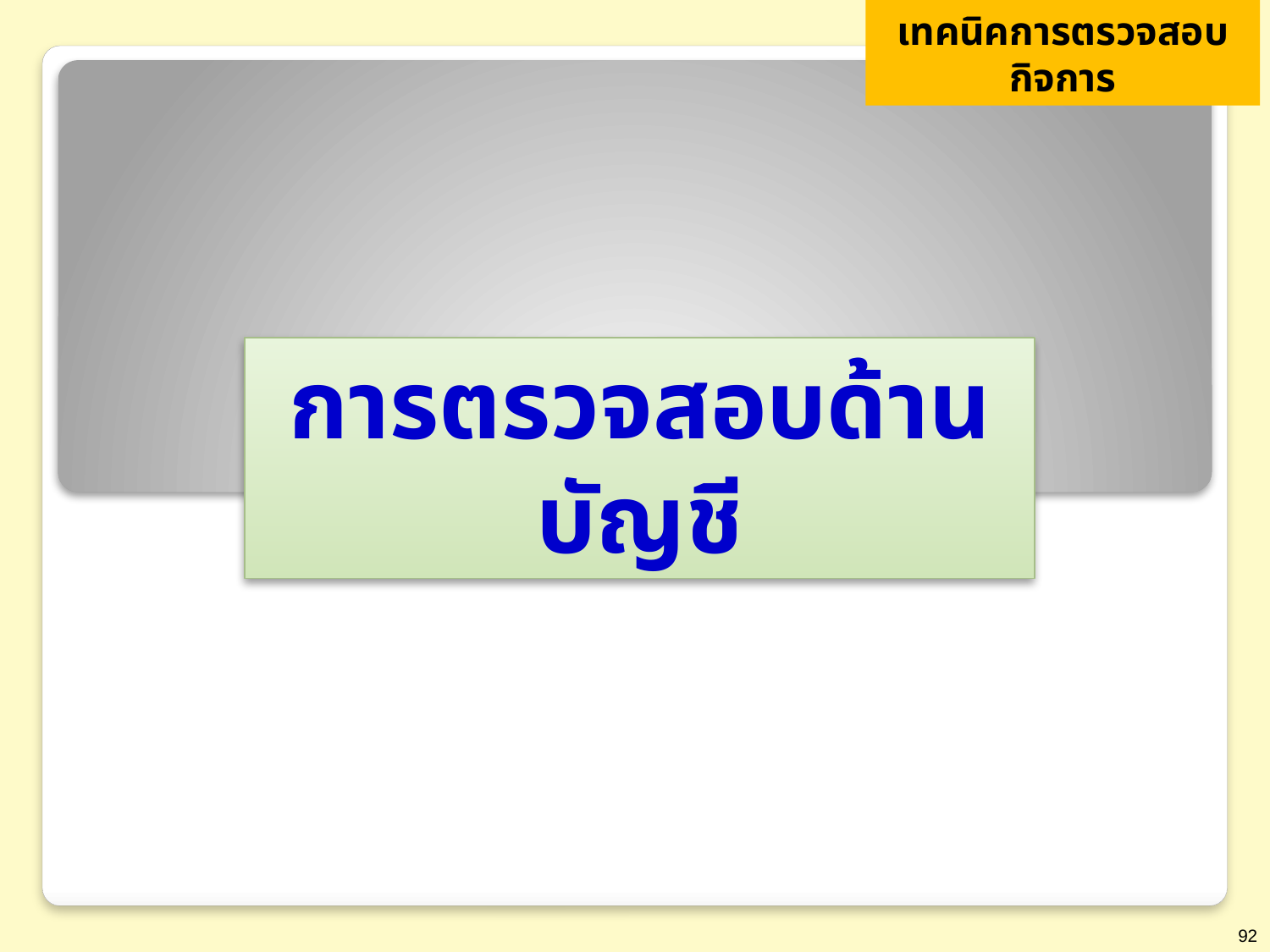

เทคนิคการตรวจสอบกิจการ
การตรวจสอบด้านบัญชี
92